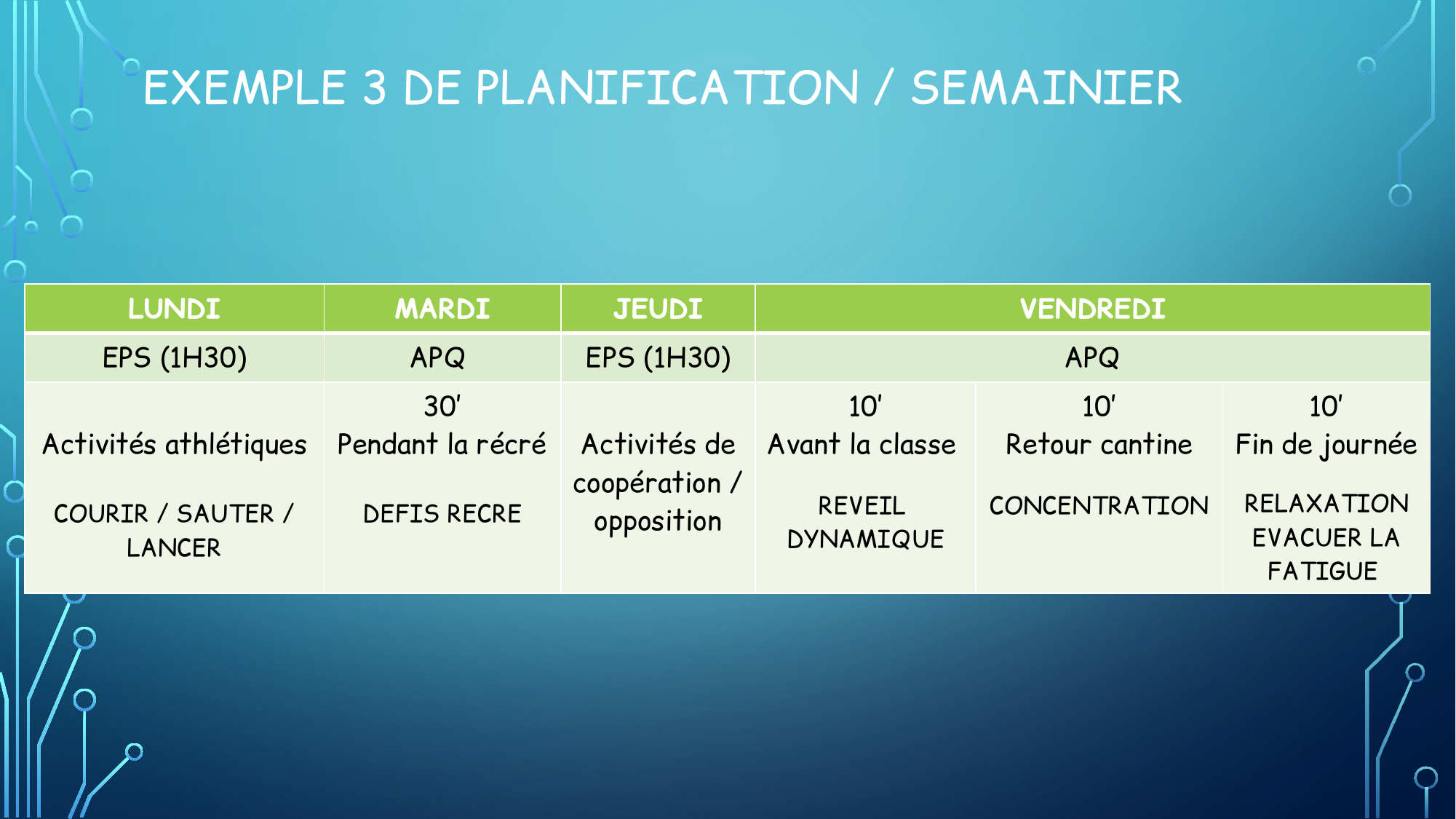

# Exemple 3 DE PLANIFICATION / SEMAINIER
| LUNDI | MARDI | JEUDI | VENDREDI |  |  |
| --- | --- | --- | --- | --- | --- |
| EPS (1H30) | APQ | EPS (1H30) | APQ |  |  |
| Activités athlétiques COURIR / SAUTER / LANCER | 30’ Pendant la récré DEFIS RECRE | Activités de coopération / opposition | 10’ Avant la classe REVEIL DYNAMIQUE | 10’ Retour cantine CONCENTRATION | 10’ Fin de journée RELAXATION EVACUER LA FATIGUE |